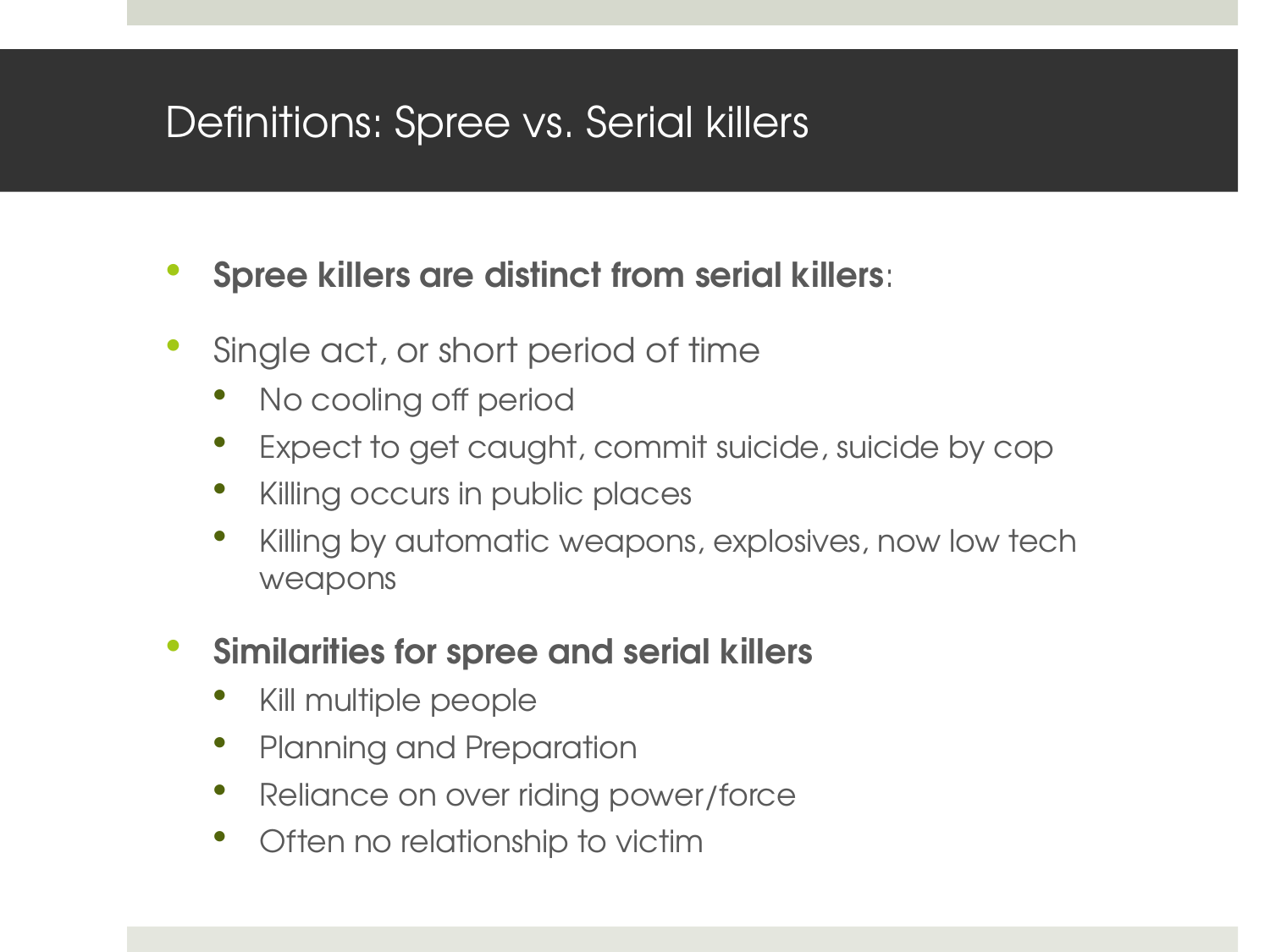

# Definitions: Spree vs. Serial killers
Spree killers are distinct from serial killers:
Single act, or short period of time
No cooling off period
Expect to get caught, commit suicide, suicide by cop
Killing occurs in public places
Killing by automatic weapons, explosives, now low tech weapons
Similarities for spree and serial killers
Kill multiple people
Planning and Preparation
Reliance on over riding power/force
Often no relationship to victim